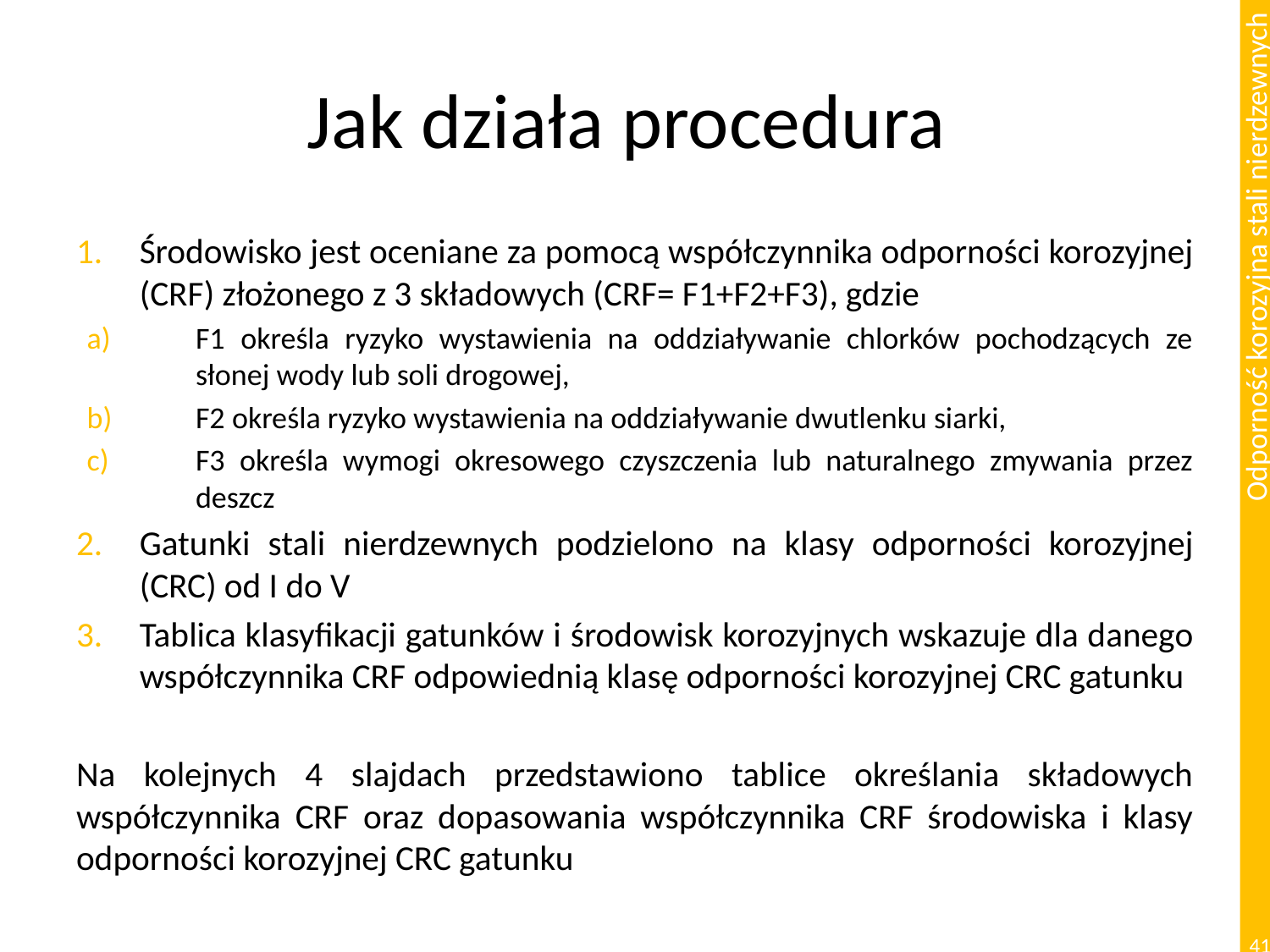

# Jak działa procedura
Środowisko jest oceniane za pomocą współczynnika odporności korozyjnej (CRF) złożonego z 3 składowych (CRF= F1+F2+F3), gdzie
F1 określa ryzyko wystawienia na oddziaływanie chlorków pochodzących ze słonej wody lub soli drogowej,
F2 określa ryzyko wystawienia na oddziaływanie dwutlenku siarki,
F3 określa wymogi okresowego czyszczenia lub naturalnego zmywania przez deszcz
Gatunki stali nierdzewnych podzielono na klasy odporności korozyjnej (CRC) od I do V
Tablica klasyfikacji gatunków i środowisk korozyjnych wskazuje dla danego współczynnika CRF odpowiednią klasę odporności korozyjnej CRC gatunku

Na kolejnych 4 slajdach przedstawiono tablice określania składowych współczynnika CRF oraz dopasowania współczynnika CRF środowiska i klasy odporności korozyjnej CRC gatunku
41